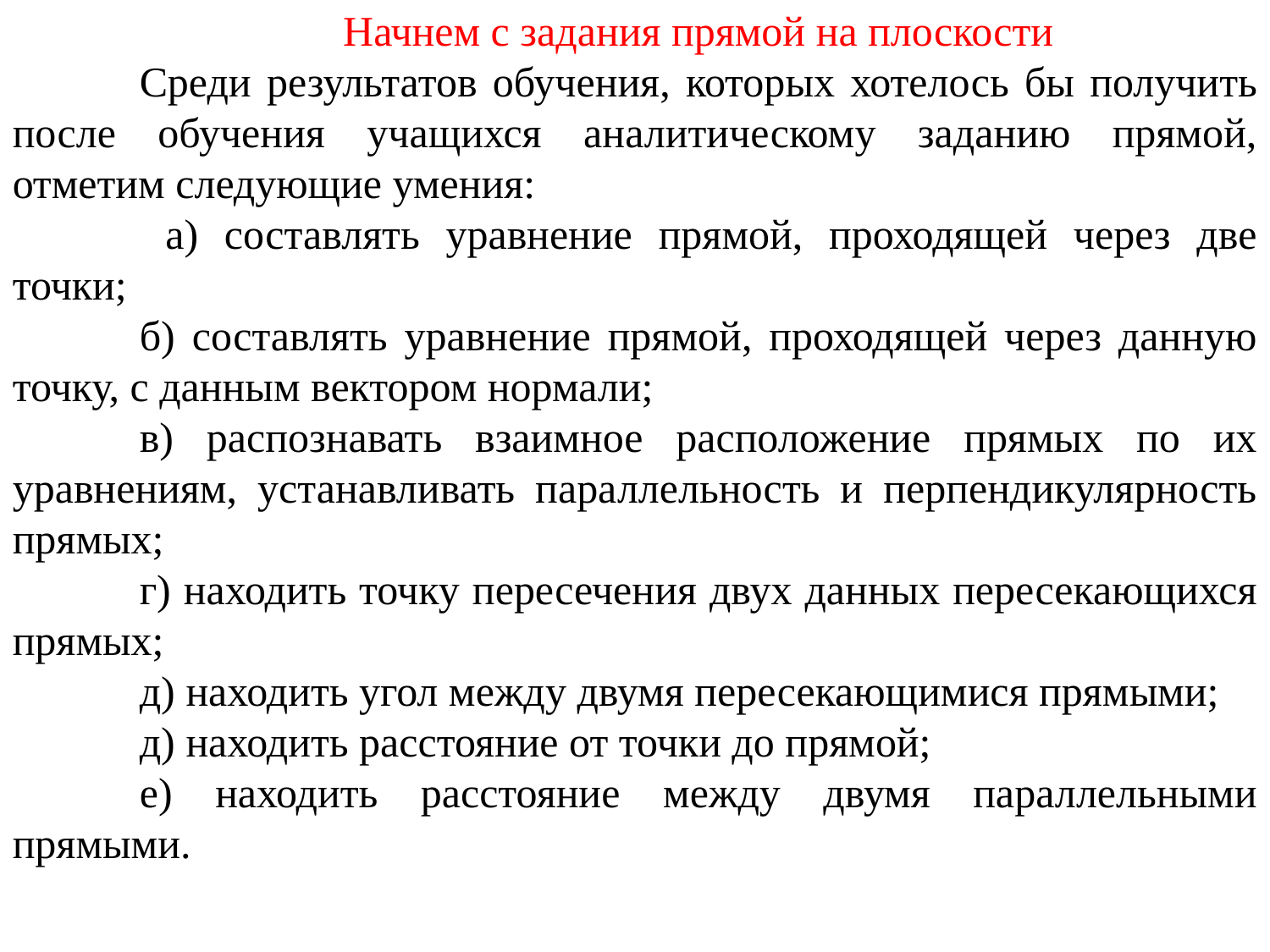

Начнем с задания прямой на плоскости
	Среди результатов обучения, которых хотелось бы получить после обучения учащихся аналитическому заданию прямой, отметим следующие умения:
	 а) составлять уравнение прямой, проходящей через две точки;
	б) составлять уравнение прямой, проходящей через данную точку, с данным вектором нормали;
	в) распознавать взаимное расположение прямых по их уравнениям, устанавливать параллельность и перпендикулярность прямых;
	г) находить точку пересечения двух данных пересекающихся прямых;
	д) находить угол между двумя пересекающимися прямыми;
	д) находить расстояние от точки до прямой;
	е) находить расстояние между двумя параллельными прямыми.